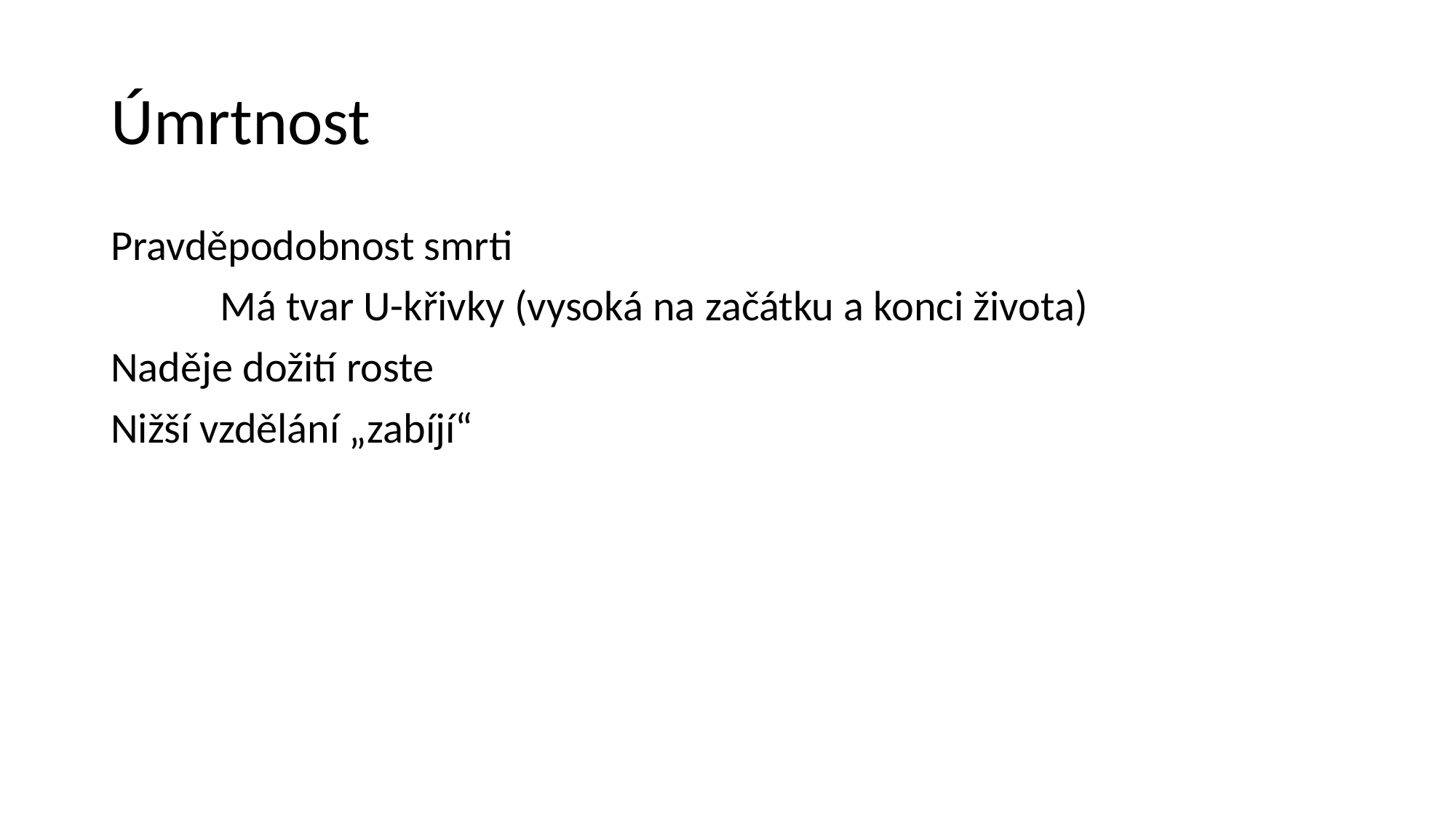

# Úmrtnost
Pravděpodobnost smrti
	Má tvar U-křivky (vysoká na začátku a konci života)
Naděje dožití roste
Nižší vzdělání „zabíjí“